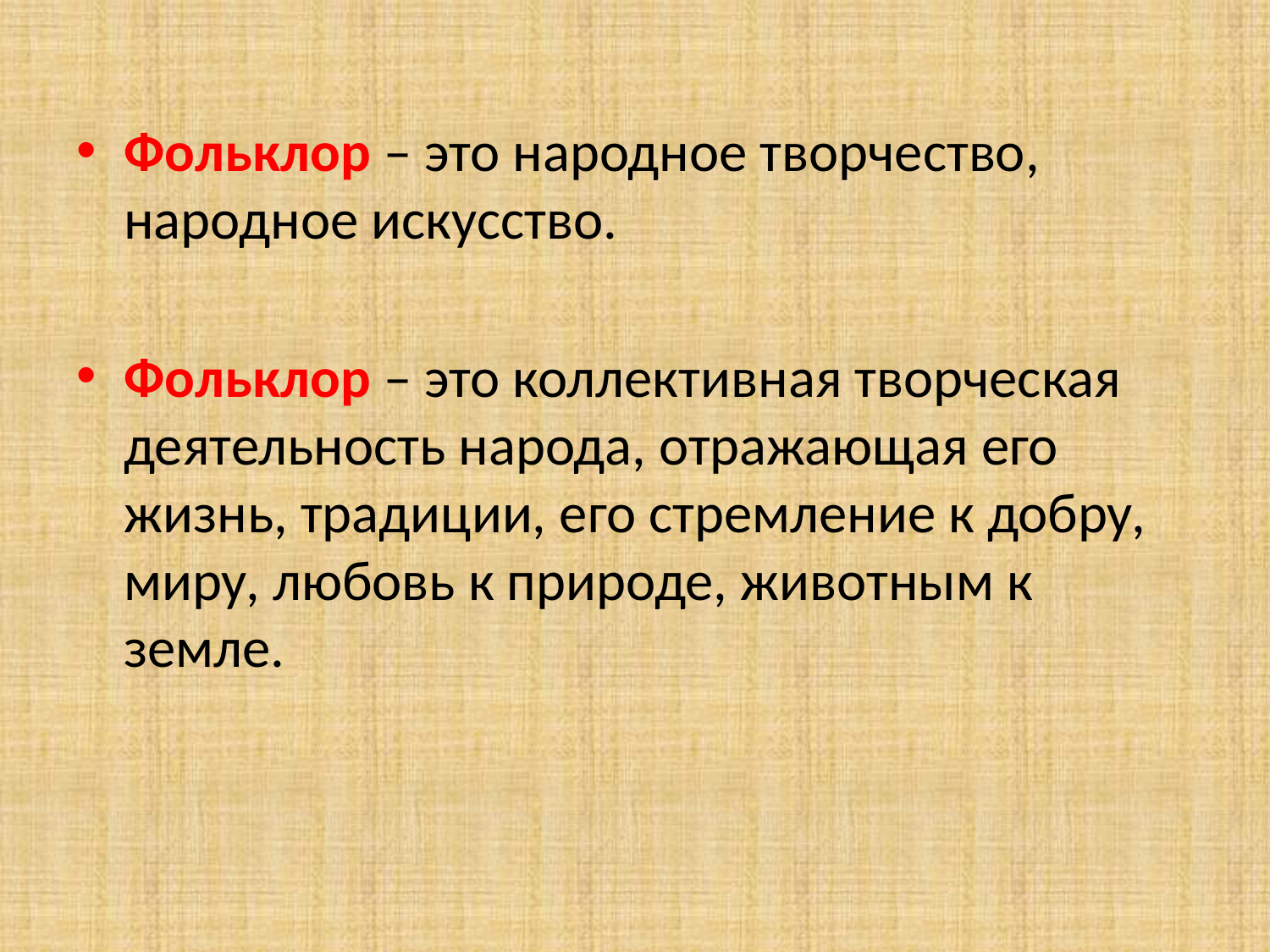

Фольклор – это народное творчество, народное искусство.

Фольклор – это коллективная творческая деятельность народа, отражающая его жизнь, традиции, его стремление к добру, миру, любовь к природе, животным к земле.